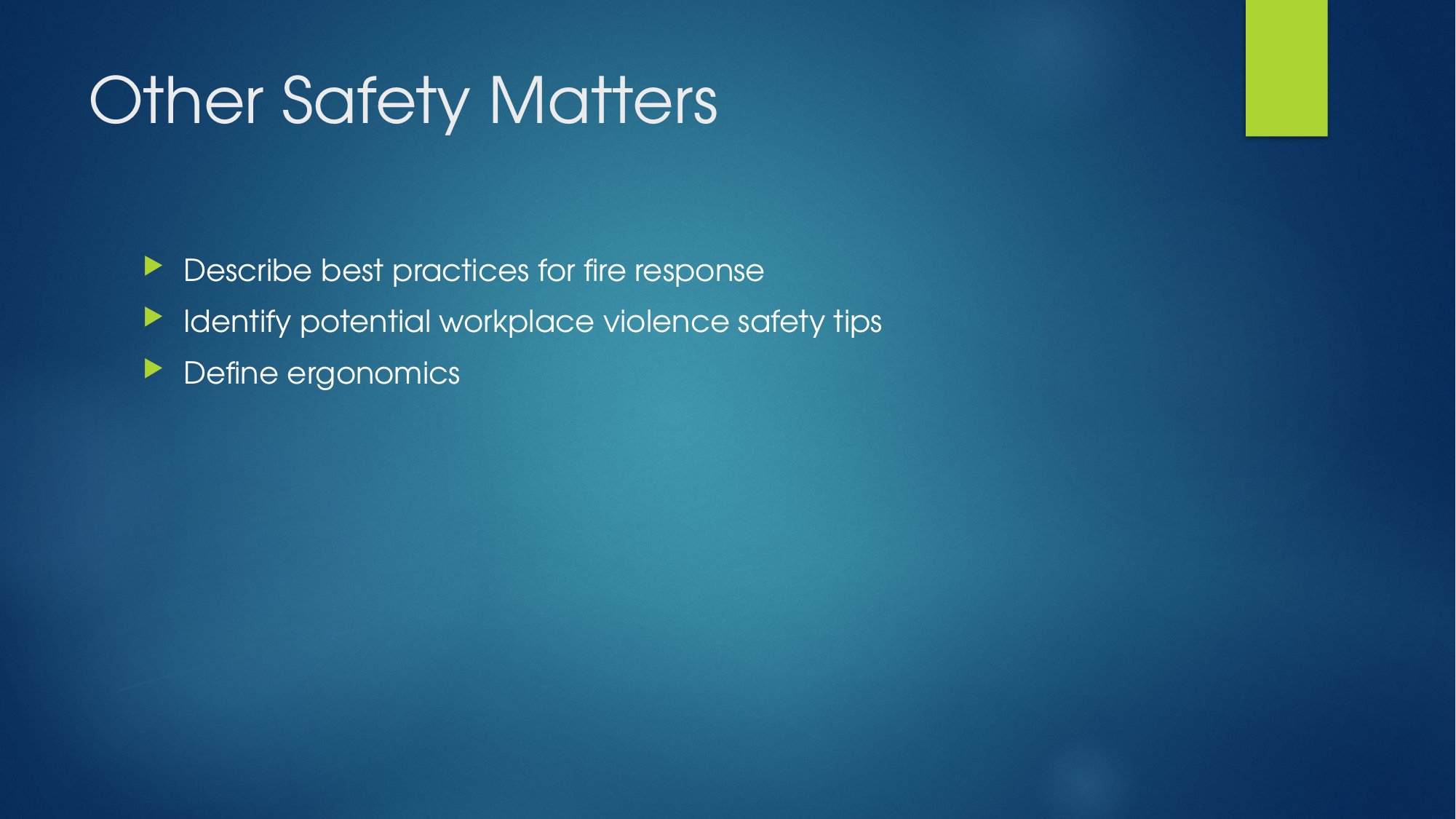

# Other Safety Matters
Describe best practices for fire response
Identify potential workplace violence safety tips
Define ergonomics